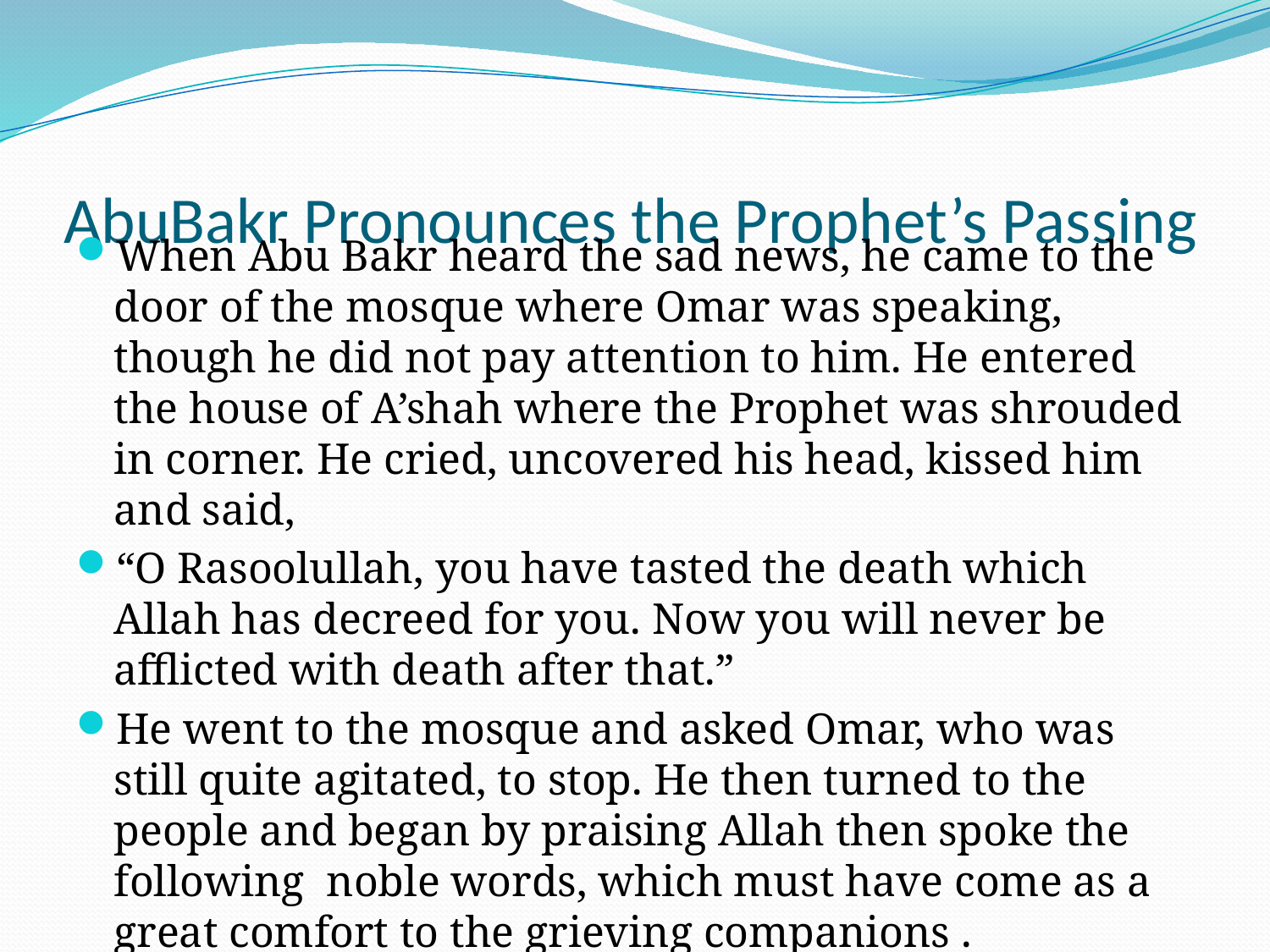

# AbuBakr Pronounces the Prophet’s Passing
When Abu Bakr heard the sad news, he came to the door of the mosque where Omar was speaking, though he did not pay attention to him. He entered the house of A’shah where the Prophet was shrouded in corner. He cried, uncovered his head, kissed him and said,
“O Rasoolullah, you have tasted the death which Allah has decreed for you. Now you will never be afflicted with death after that.”
He went to the mosque and asked Omar, who was still quite agitated, to stop. He then turned to the people and began by praising Allah then spoke the following  noble words, which must have come as a great comfort to the grieving companions .